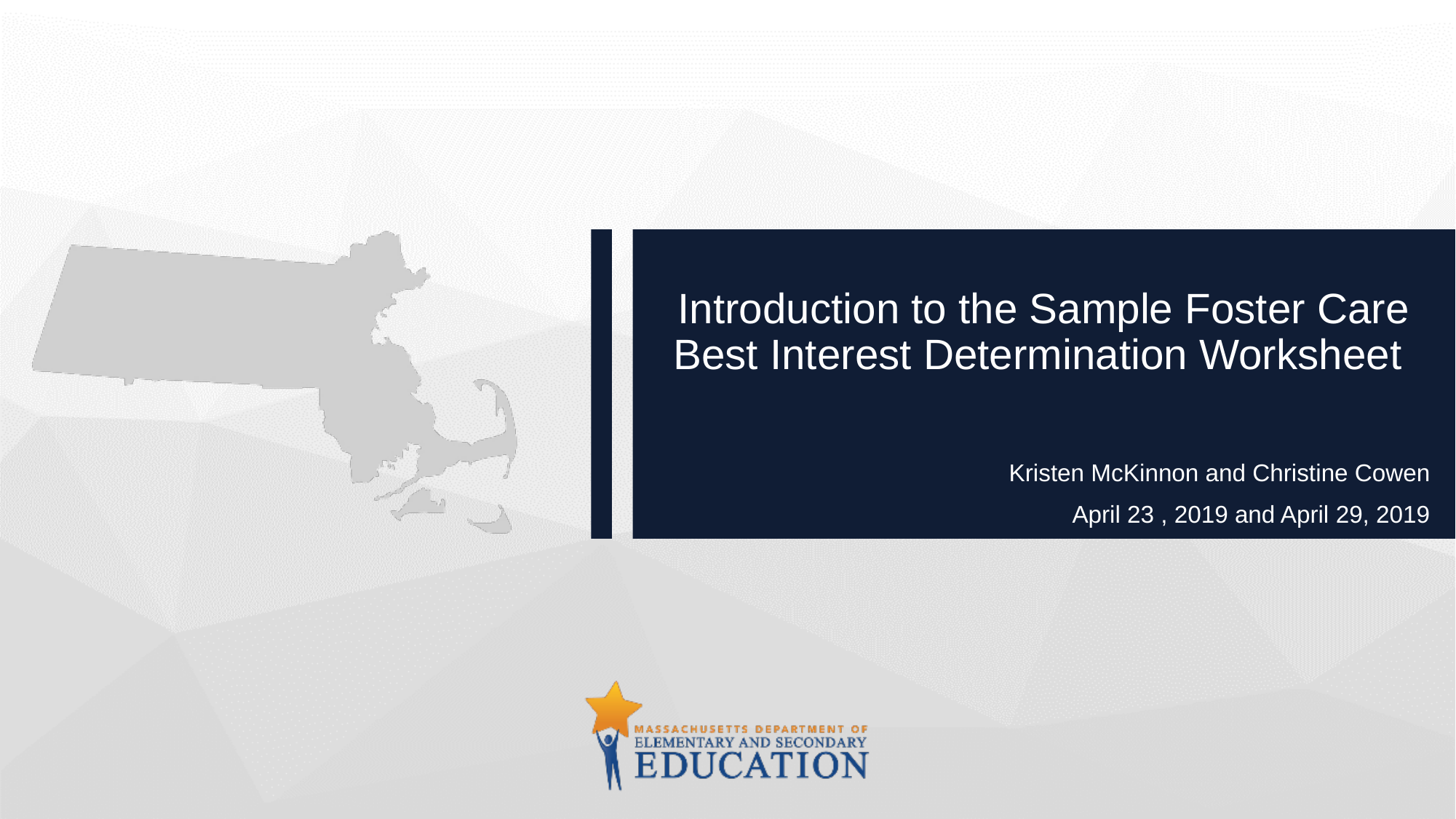

# Introduction to the Sample Foster Care Best Interest Determination Worksheet
Kristen McKinnon and Christine Cowen
April 23 , 2019 and April 29, 2019